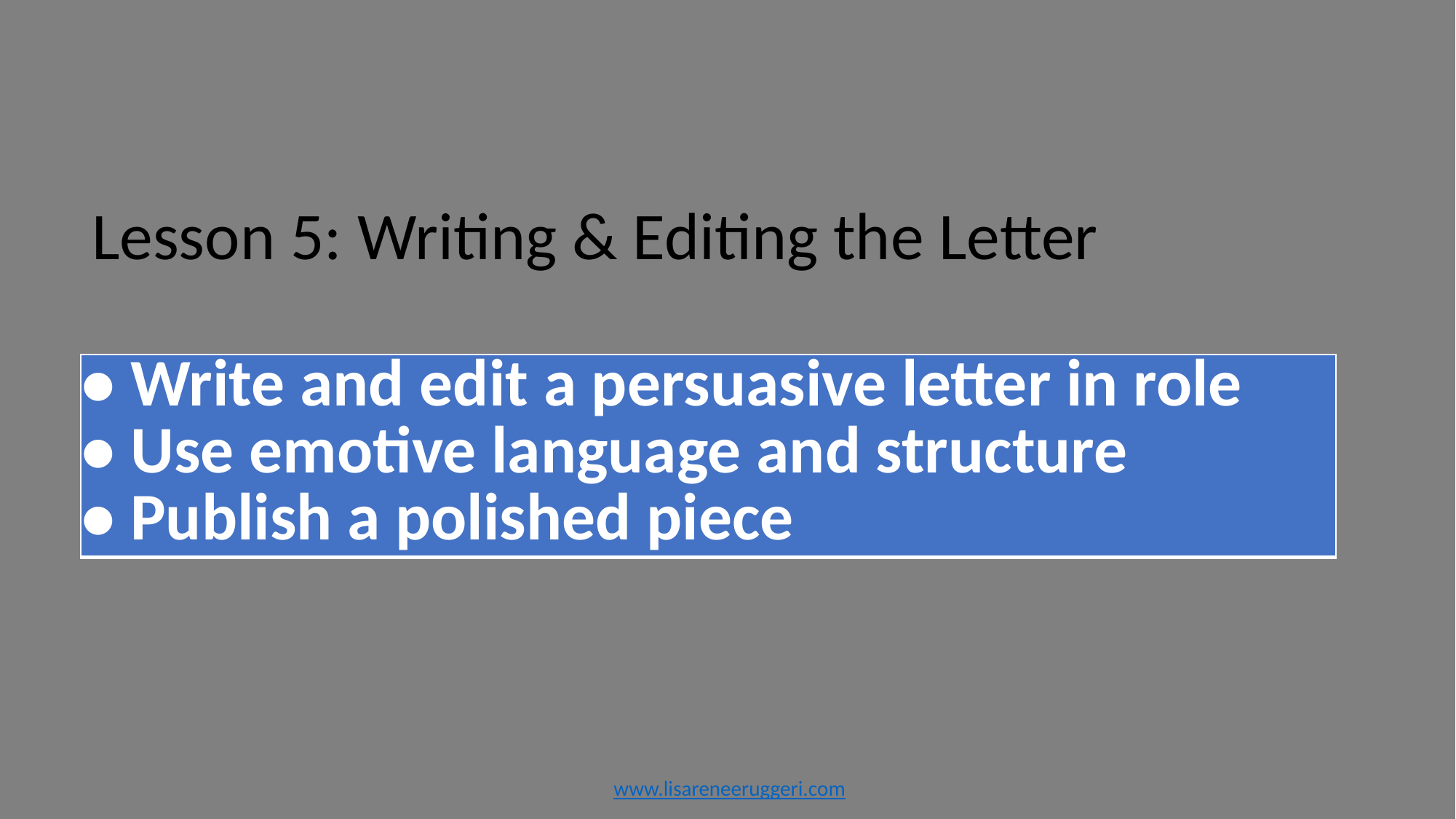

# Lesson 5: Writing & Editing the Letter
| • Write and edit a persuasive letter in role • Use emotive language and structure • Publish a polished piece |
| --- |
www.lisareneeruggeri.com